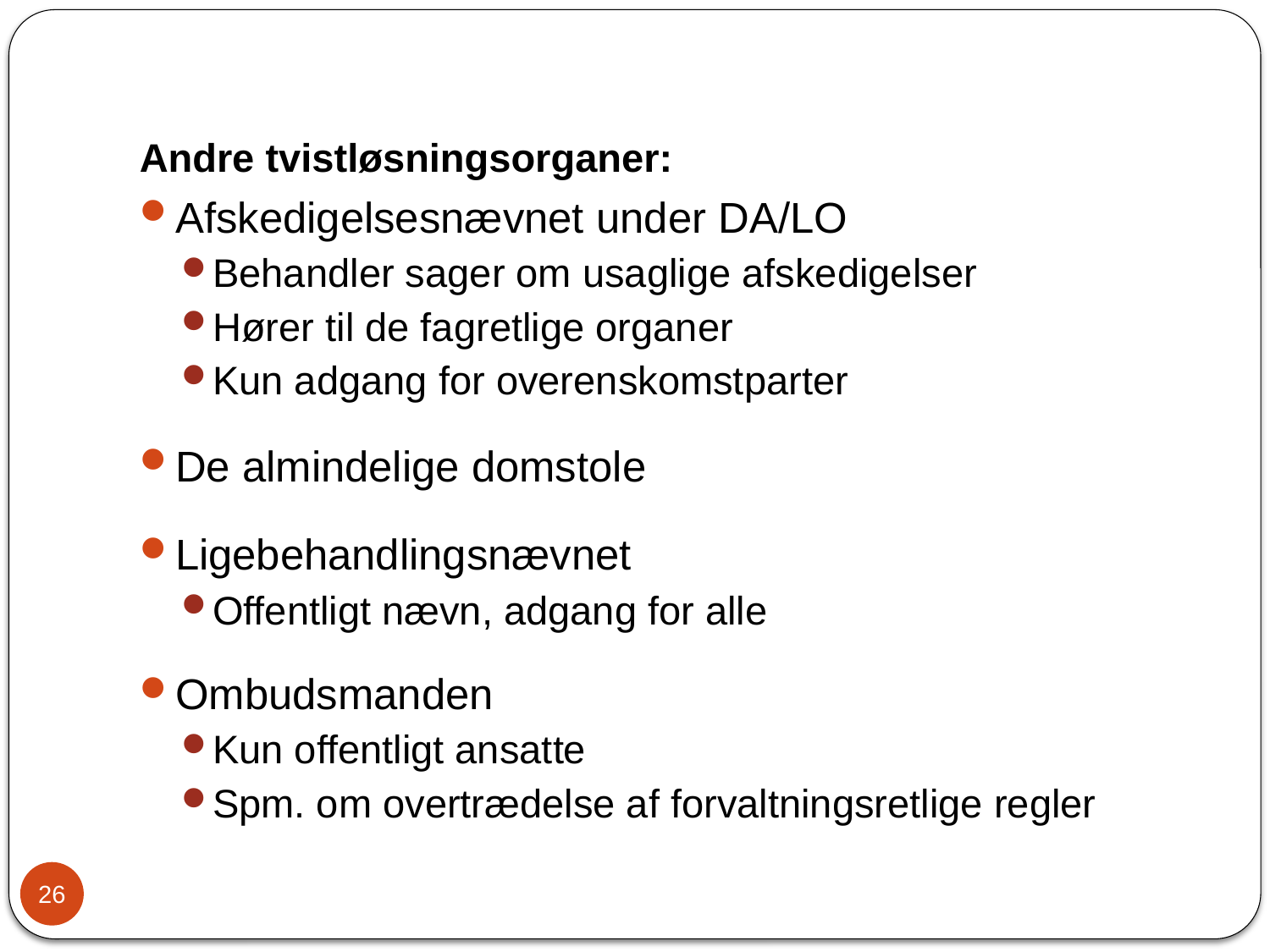

Andre tvistløsningsorganer:
Afskedigelsesnævnet under DA/LO
Behandler sager om usaglige afskedigelser
Hører til de fagretlige organer
Kun adgang for overenskomstparter

De almindelige domstole

Ligebehandlingsnævnet
Offentligt nævn, adgang for alle

Ombudsmanden
Kun offentligt ansatte
Spm. om overtrædelse af forvaltningsretlige regler

26